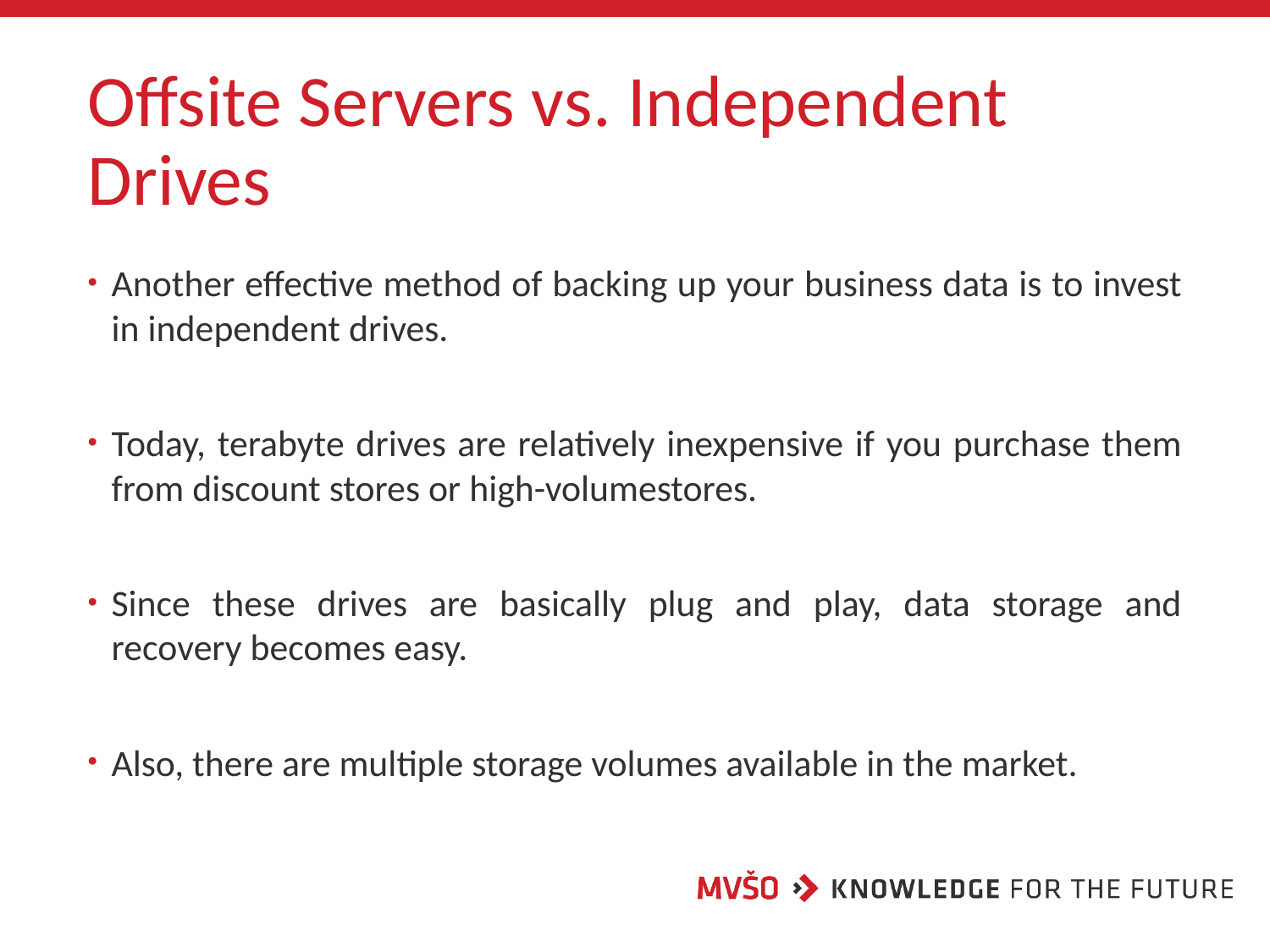

# Offsite Servers vs. Independent Drives
Another effective method of backing up your business data is to invest in independent drives.

Today, terabyte drives are relatively inexpensive if you purchase them from discount stores or high-volumestores.

Since these drives are basically plug and play, data storage and recovery becomes easy.

Also, there are multiple storage volumes available in the market.